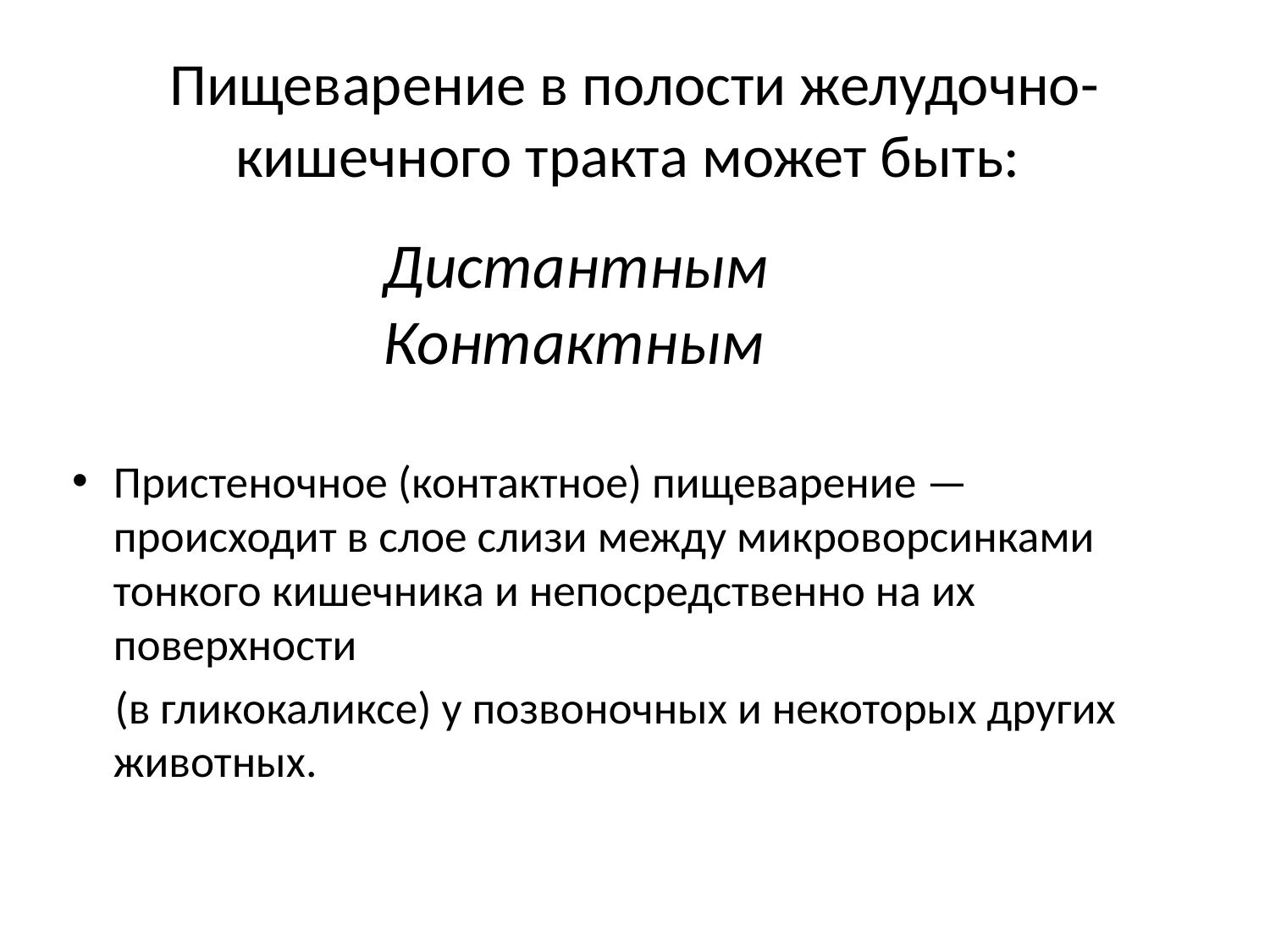

# Пищеварение в полости желудочно-кишечного тракта может быть:
Дистантным
Контактным
Пристеночное (контактное) пищеварение — происходит в слое слизи между микроворсинками тонкого кишечника и непосредственно на их поверхности
(в гликокаликсе) у позвоночных и некоторых других животных.